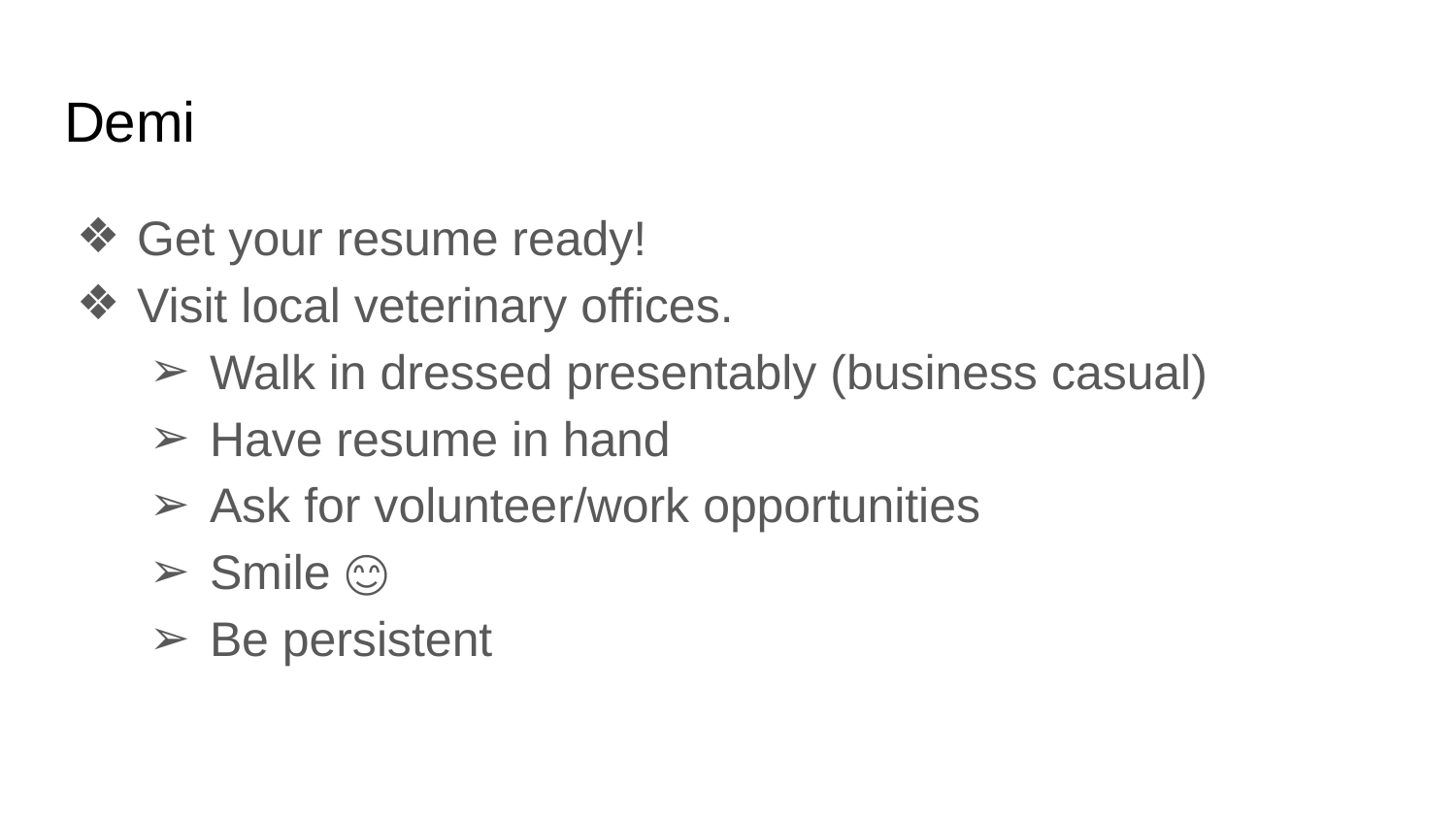

# Demi
Get your resume ready!
Visit local veterinary offices.
Walk in dressed presentably (business casual)
Have resume in hand
Ask for volunteer/work opportunities
Smile 😊
Be persistent